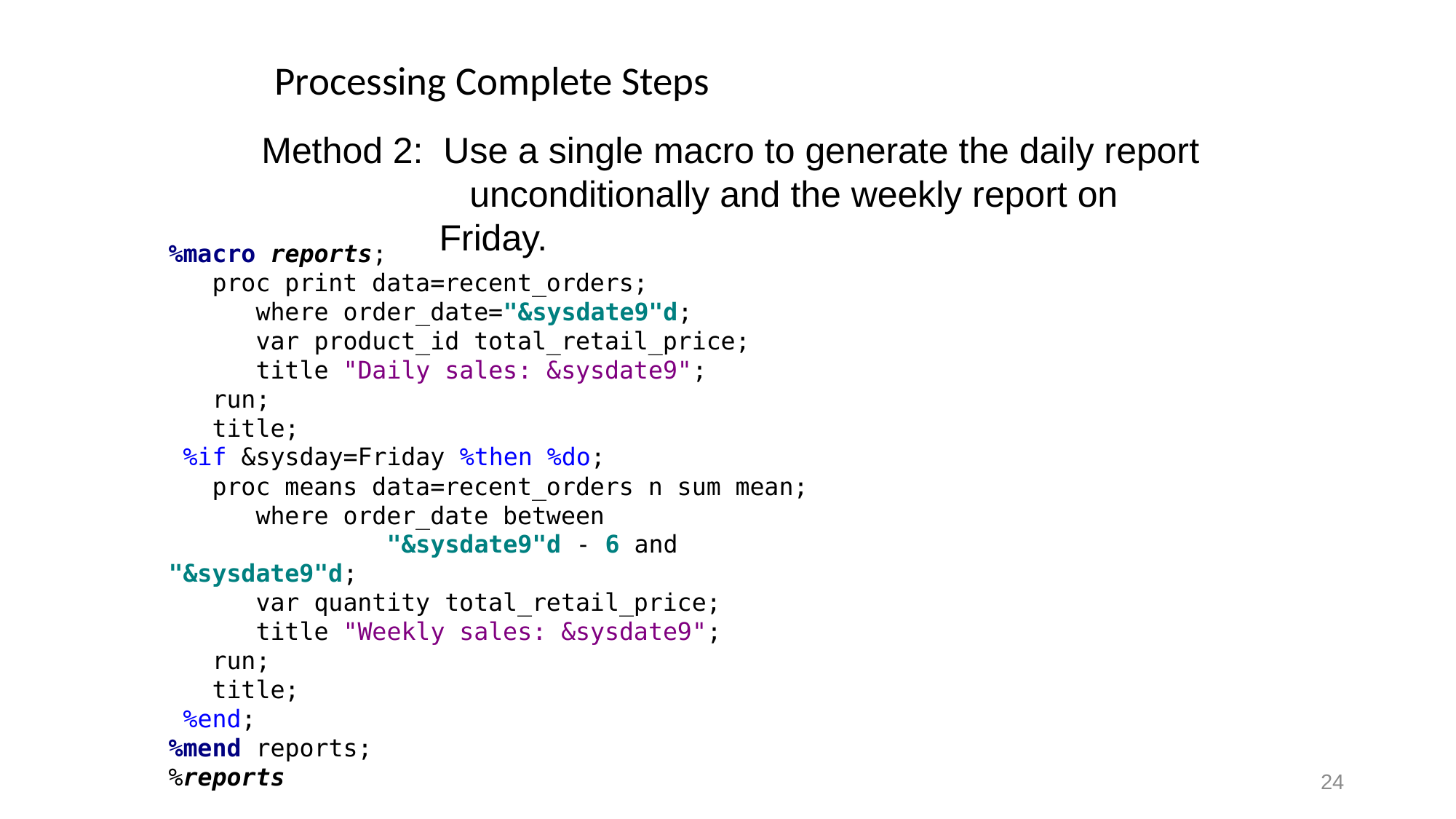

# Processing Complete Steps
Method 2:  Use a single macro to generate the daily report     unconditionally and the weekly report on Friday.
%macro reports;
   proc print data=recent_orders;
      where order_date="&sysdate9"d;
      var product_id total_retail_price;
      title "Daily sales: &sysdate9";
   run;
   title;
 %if &sysday=Friday %then %do;
   proc means data=recent_orders n sum mean;
      where order_date between
		"&sysdate9"d - 6 and "&sysdate9"d;
      var quantity total_retail_price;
      title "Weekly sales: &sysdate9";
   run;
   title;
 %end;
%mend reports;
%reports
24